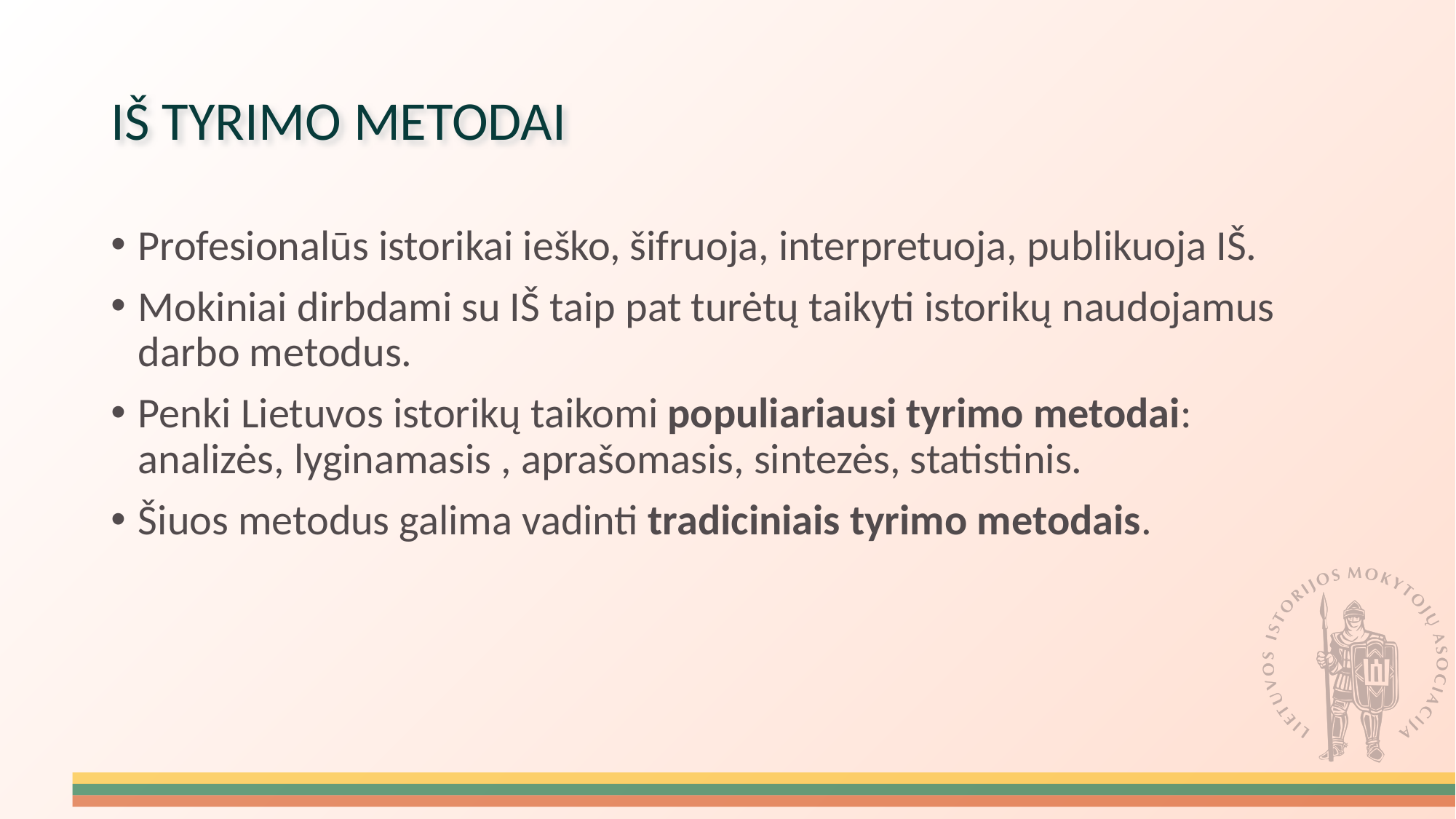

# IŠ TYRIMO METODAI
Profesionalūs istorikai ieško, šifruoja, interpretuoja, publikuoja IŠ.
Mokiniai dirbdami su IŠ taip pat turėtų taikyti istorikų naudojamus darbo metodus.
Penki Lietuvos istorikų taikomi populiariausi tyrimo metodai: analizės, lyginamasis , aprašomasis, sintezės, statistinis.
Šiuos metodus galima vadinti tradiciniais tyrimo metodais.